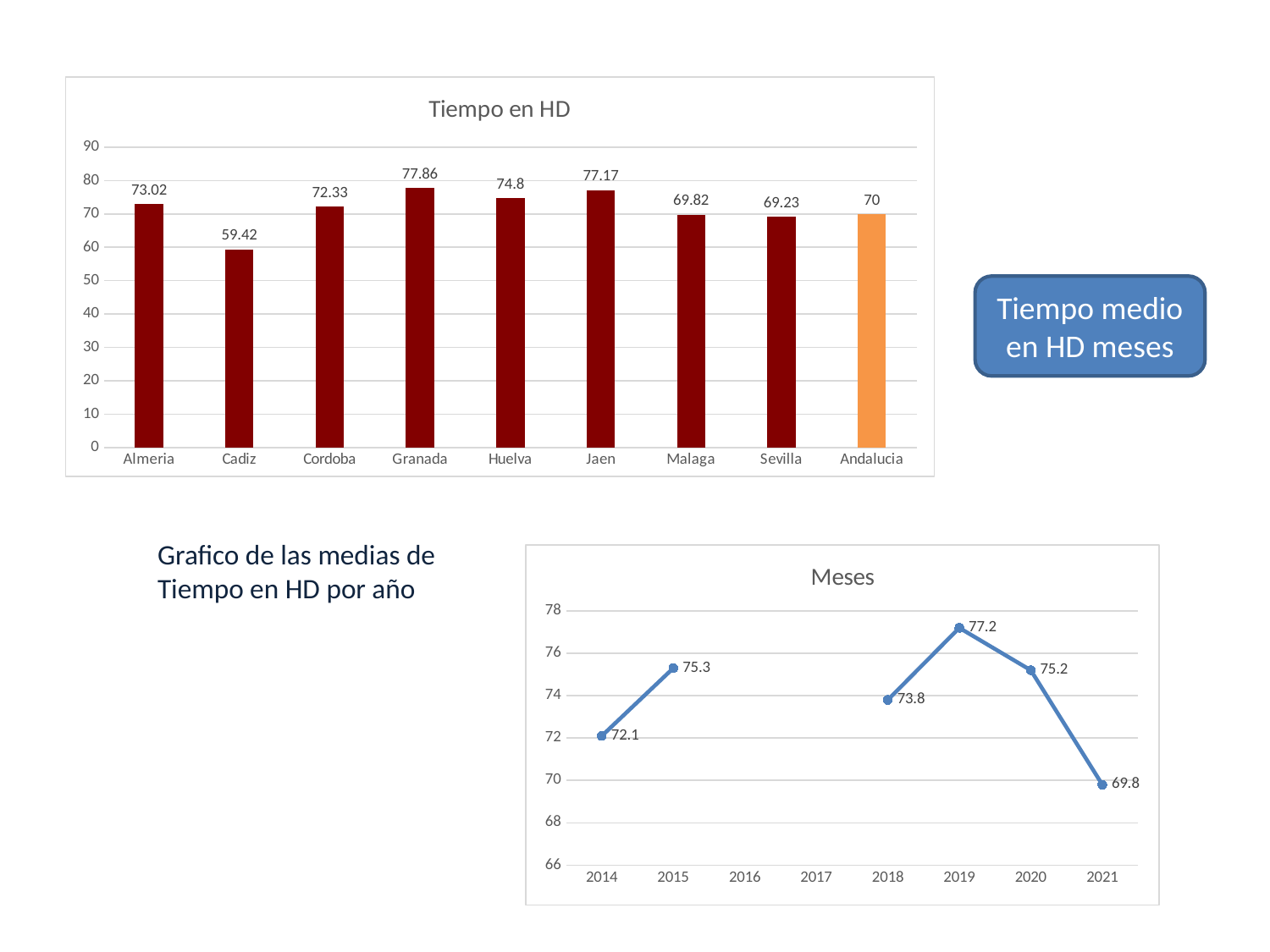

### Chart: Tiempo en HD

| Category |  |
|---|---|
| Almeria | 73.02 |
| Cadiz | 59.42 |
| Cordoba | 72.33 |
| Granada | 77.86 |
| Huelva | 74.8 |
| Jaen | 77.17 |
| Malaga | 69.82 |
| Sevilla | 69.23 |
| Andalucia | 70.0 |
#
Tiempo medio en HD meses

Grafico de las medias de Tiempo en HD por año

### Chart: Meses

| Category | 2014 |
|---|---|
| 2014 | 72.1 |
| 2015 | 75.3 |
| 2016 | None |
| 2017 | None |
| 2018 | 73.8 |
| 2019 | 77.2 |
| 2020 | 75.2 |
| 2021 | 69.8 |